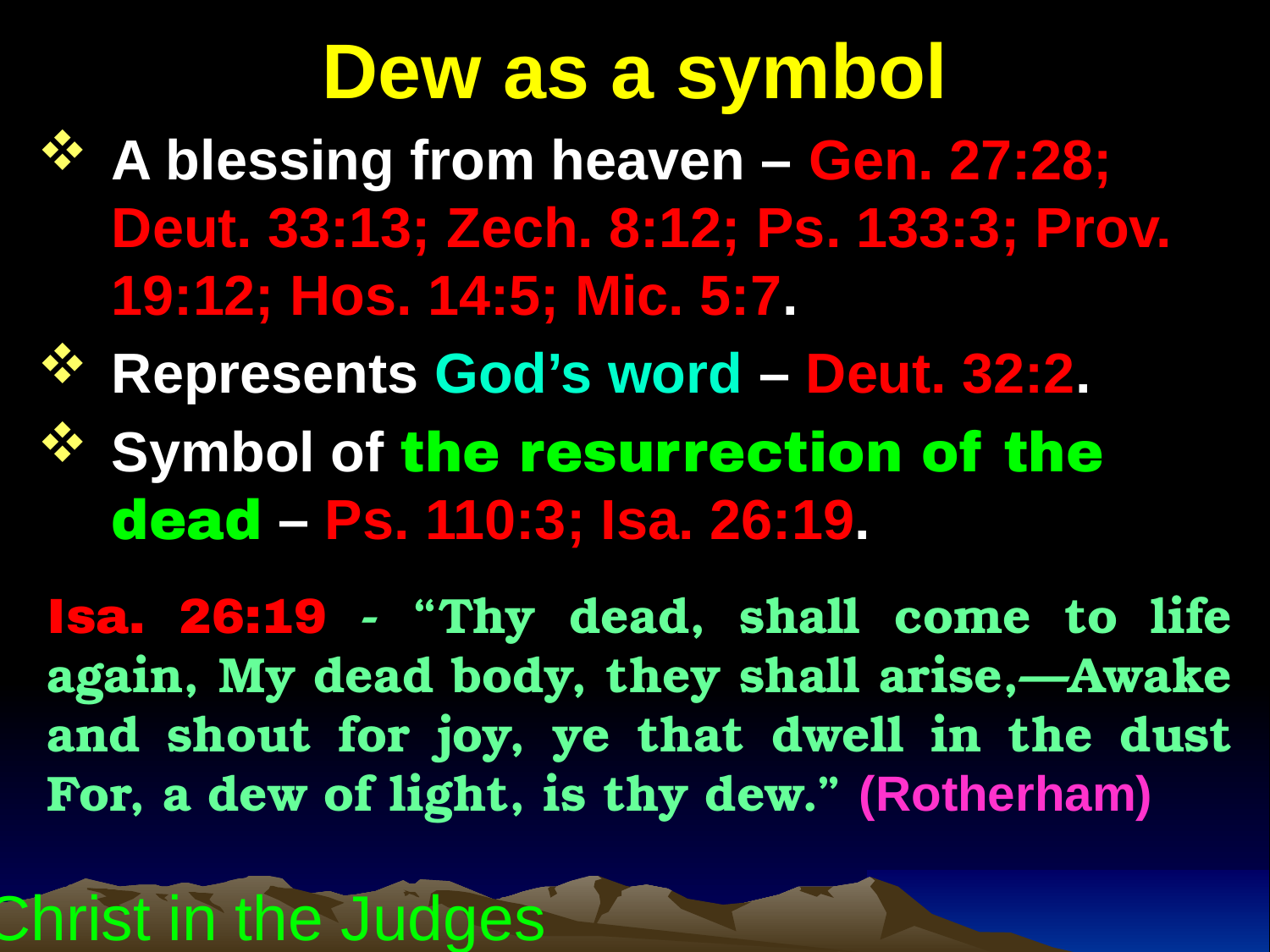

# Dew as a symbol
A blessing from heaven – Gen. 27:28; Deut. 33:13; Zech. 8:12; Ps. 133:3; Prov. 19:12; Hos. 14:5; Mic. 5:7.
Represents God’s word – Deut. 32:2.
Symbol of the resurrection of the dead – Ps. 110:3; Isa. 26:19.
Isa. 26:19 - “Thy dead, shall come to life again, My dead body, they shall arise,—Awake and shout for joy, ye that dwell in the dust For, a dew of light, is thy dew.” (Rotherham)
Christ in the Judges